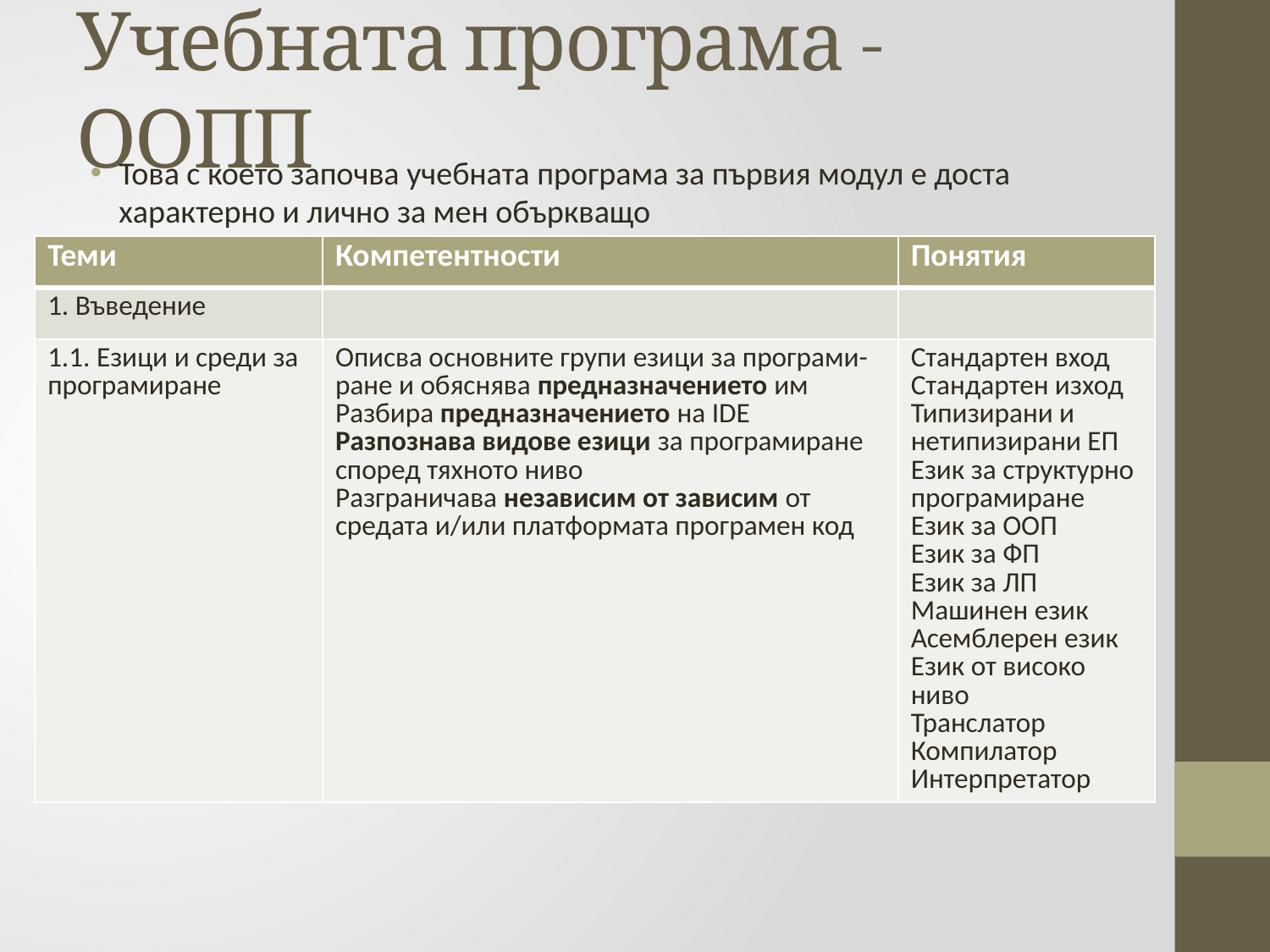

# Учебната програма - ООПП
Това с което започва учебната програма за първия модул е доста характерно и лично за мен объркващо

| Теми | Компетентности | Понятия |
| --- | --- | --- |
| 1. Въведение |  |  |
| 1.1. Езици и среди за програмиране | Описва основните групи езици за програми-ране и обяснява предназначението им Разбира предназначението на IDE Разпознава видове езици за програмиране според тяхното ниво Разграничава независим от зависим от средата и/или платформата програмен код | Стандартен вход Стандартен изход Типизирани и нетипизирани ЕП Език за структурно програмиране Език за ООП Език за ФП Език за ЛП Машинен език Асемблерен език Език от високо ниво Транслатор Компилатор Интерпретатор |